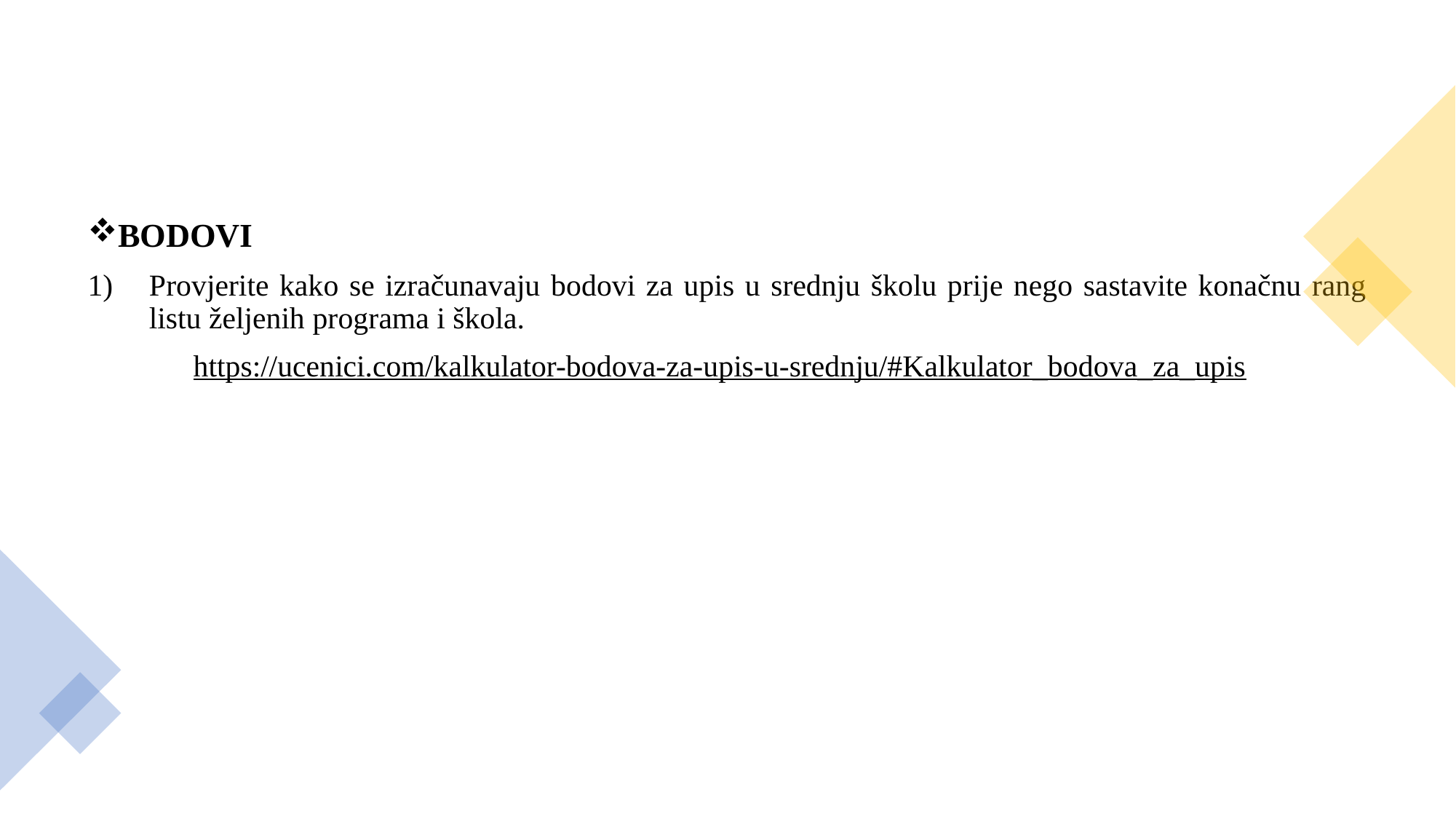

BODOVI
Provjerite kako se izračunavaju bodovi za upis u srednju školu prije nego sastavite konačnu rang listu željenih programa i škola.
https://ucenici.com/kalkulator-bodova-za-upis-u-srednju/#Kalkulator_bodova_za_upis